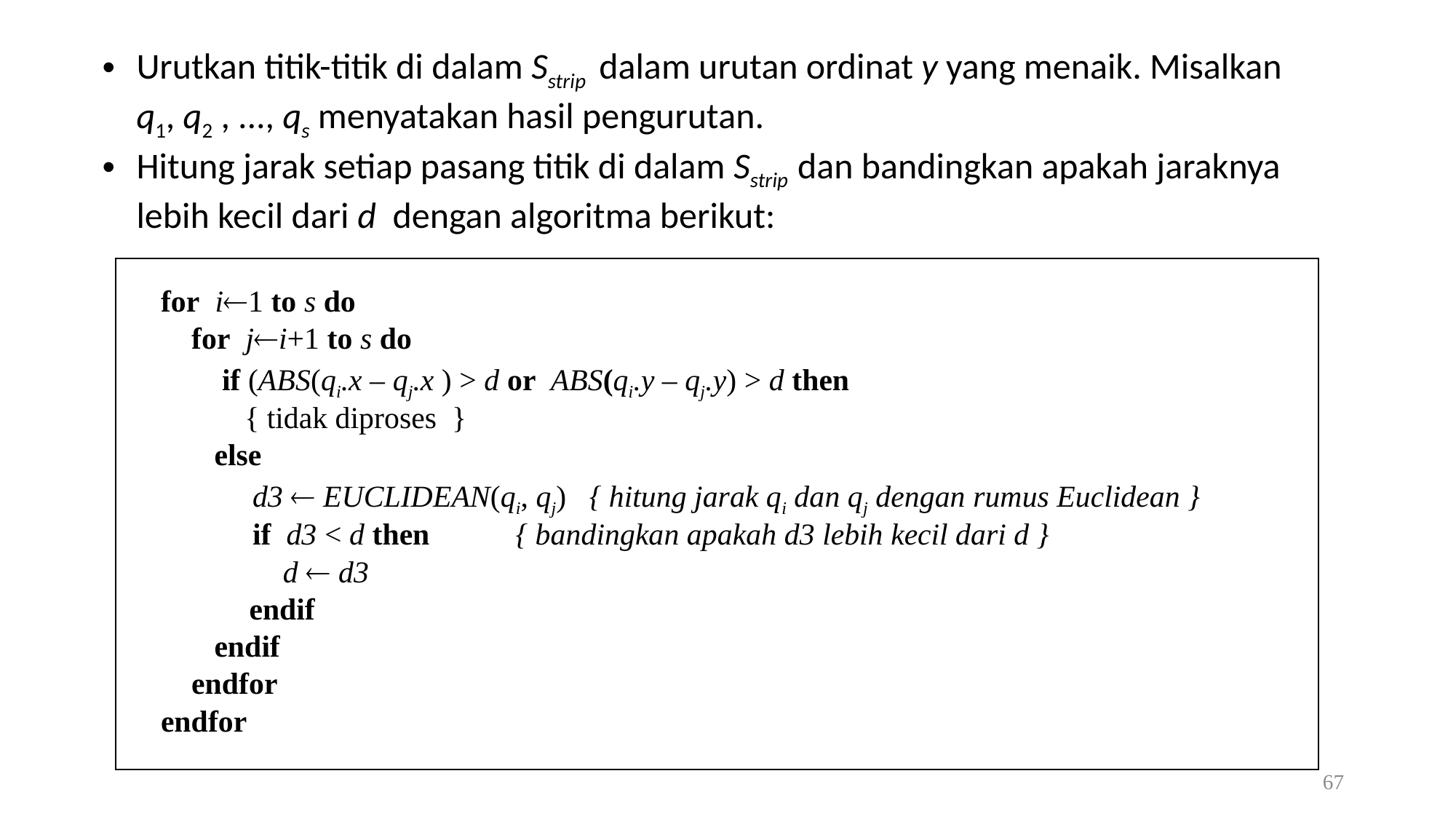

Urutkan titik-titik di dalam Sstrip  dalam urutan ordinat y yang menaik. Misalkan q1, q2 , ..., qs menyatakan hasil pengurutan.
Hitung jarak setiap pasang titik di dalam Sstrip  dan bandingkan apakah jaraknya lebih kecil dari d  dengan algoritma berikut:

for  i←1 to s do
    for  j←i+1 to s do
        if (ABS(qi.x – qj.x ) > d or  ABS(qi.y – qj.y) > d then
           { tidak diproses  }
       else
            d3 ← EUCLIDEAN(qi, qj)   { hitung jarak qi dan qj dengan rumus Euclidean }
            if  d3 < d then         	{ bandingkan apakah d3 lebih kecil dari d }
                d ← d3
	        endif
       endif
    endfor
endfor
67